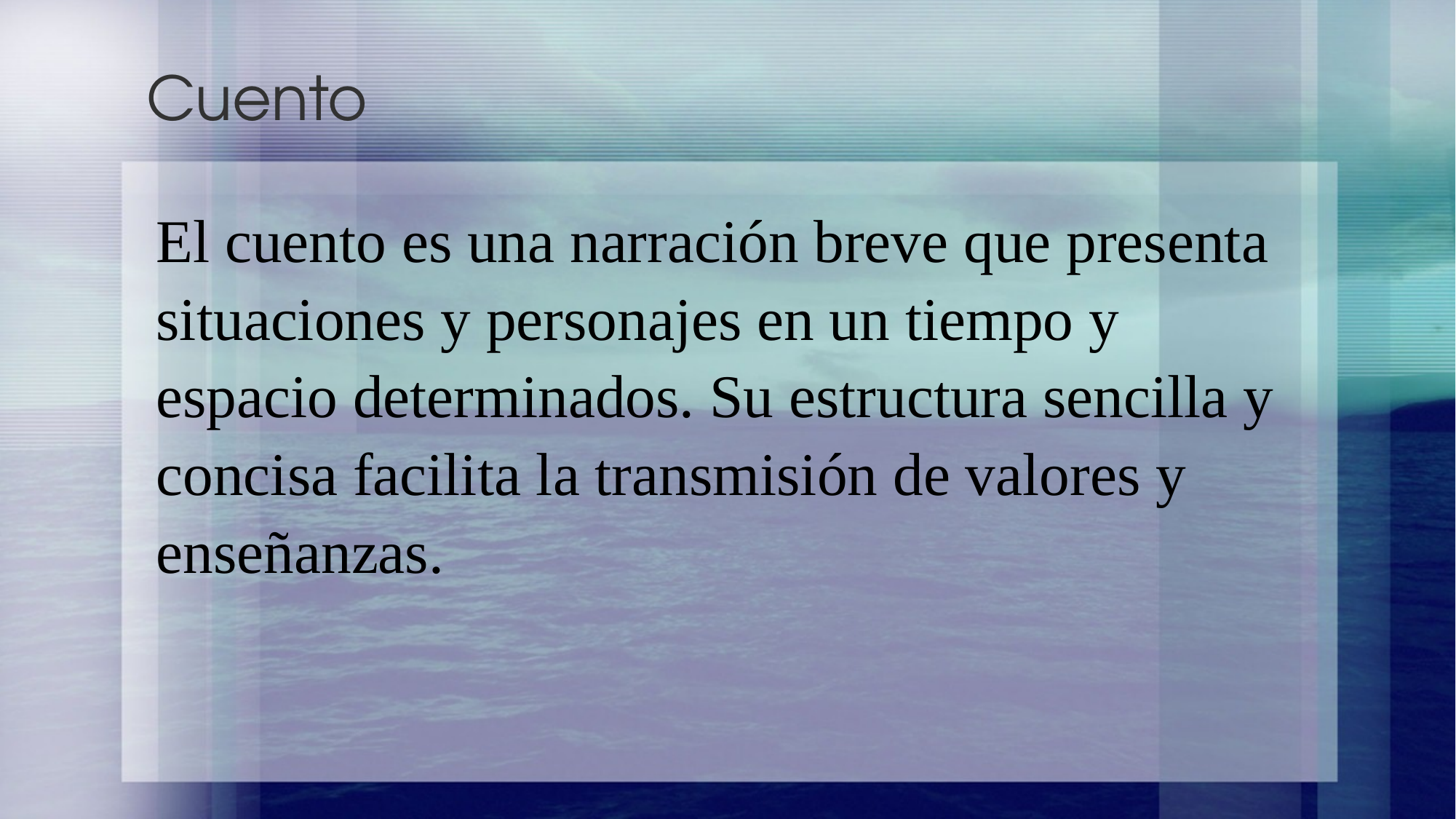

# Cuento
El cuento es una narración breve que presenta situaciones y personajes en un tiempo y espacio determinados. Su estructura sencilla y concisa facilita la transmisión de valores y enseñanzas.